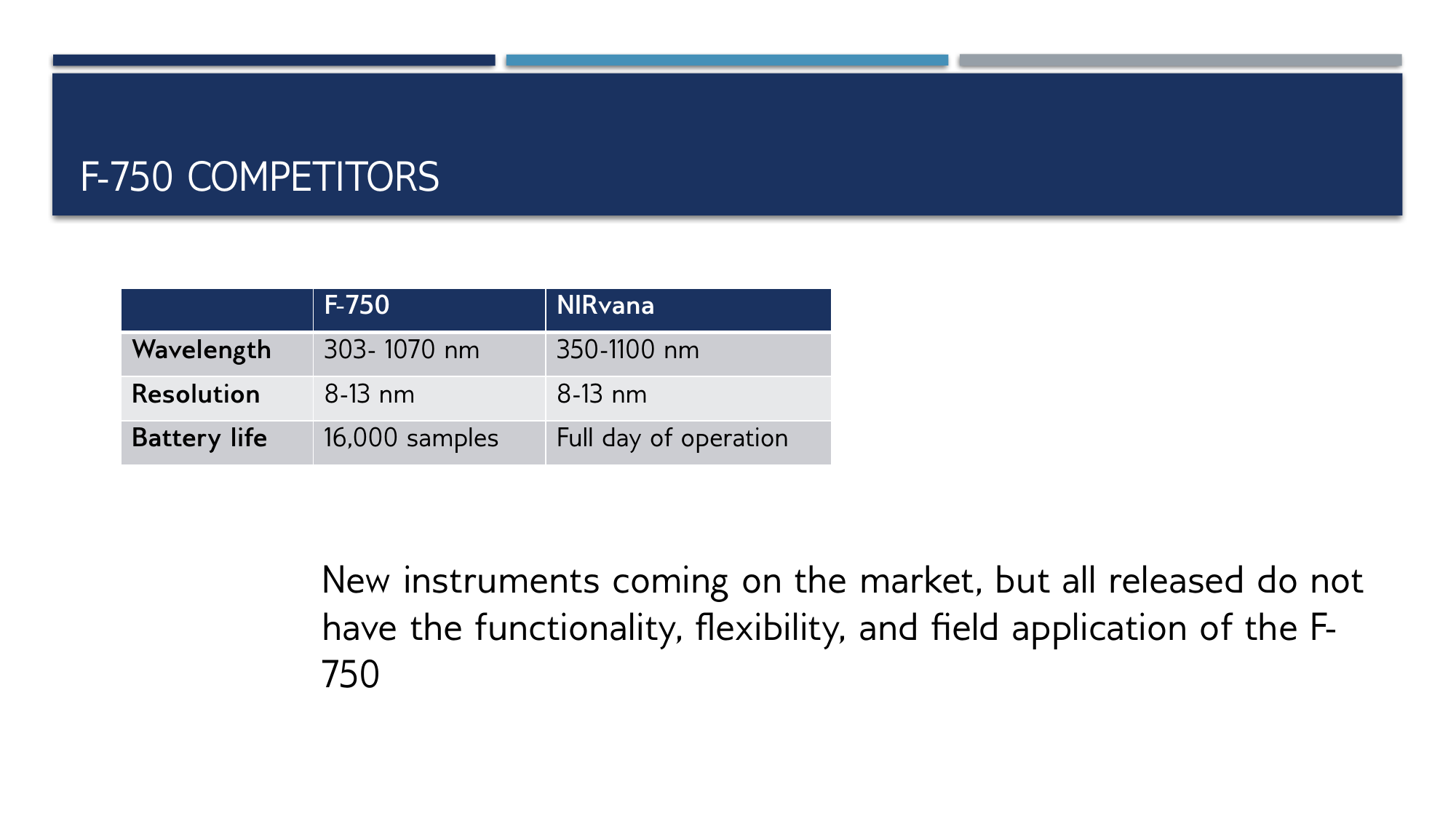

# F-750 Competitors
|  | F-750 | NIRvana |
| --- | --- | --- |
| Wavelength | 303- 1070 nm | 350-1100 nm |
| Resolution | 8-13 nm | 8-13 nm |
| Battery life | 16,000 samples | Full day of operation |
New instruments coming on the market, but all released do not have the functionality, flexibility, and field application of the F-750